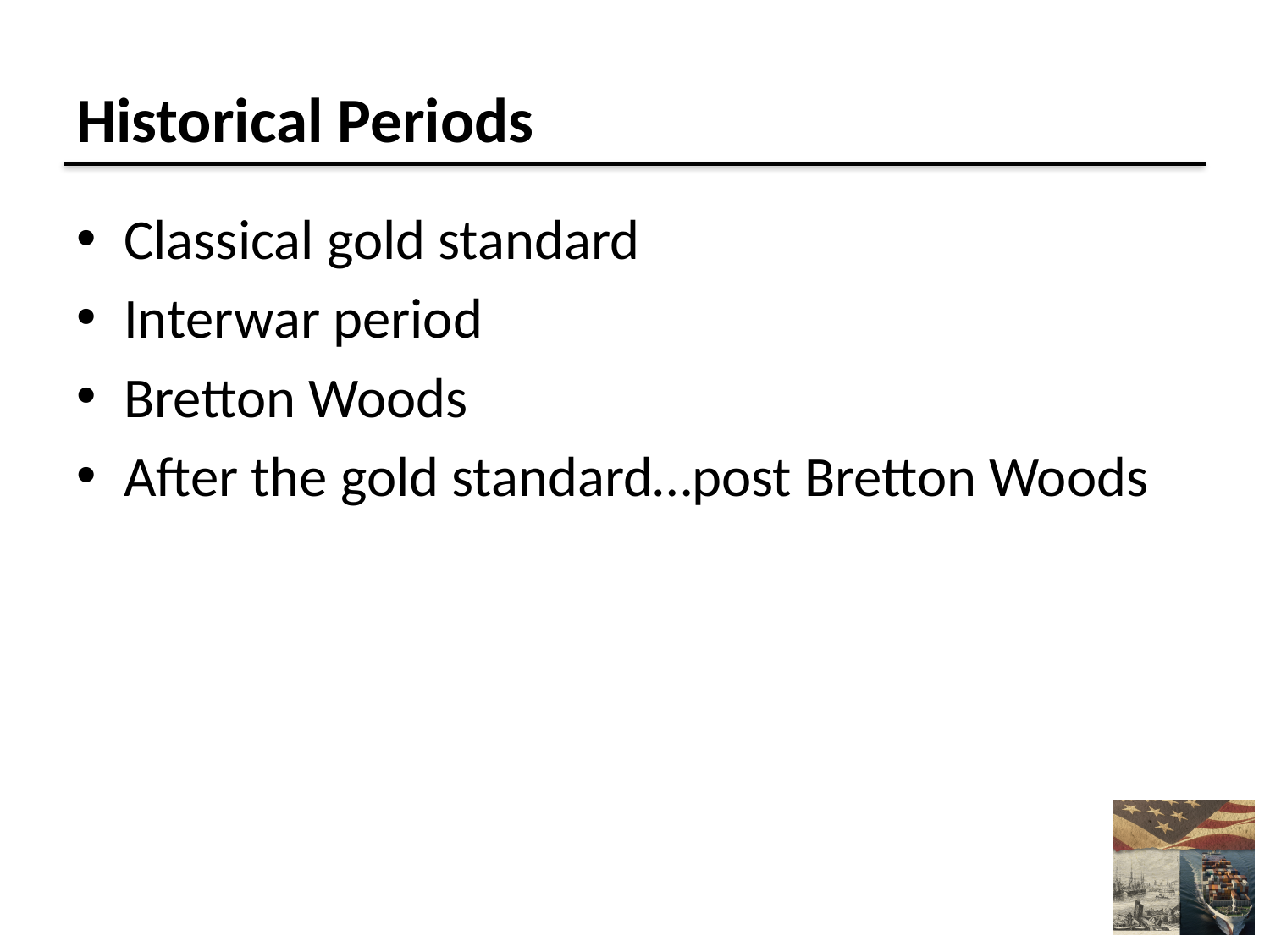

# Historical Periods
Classical gold standard
Interwar period
Bretton Woods
After the gold standard…post Bretton Woods